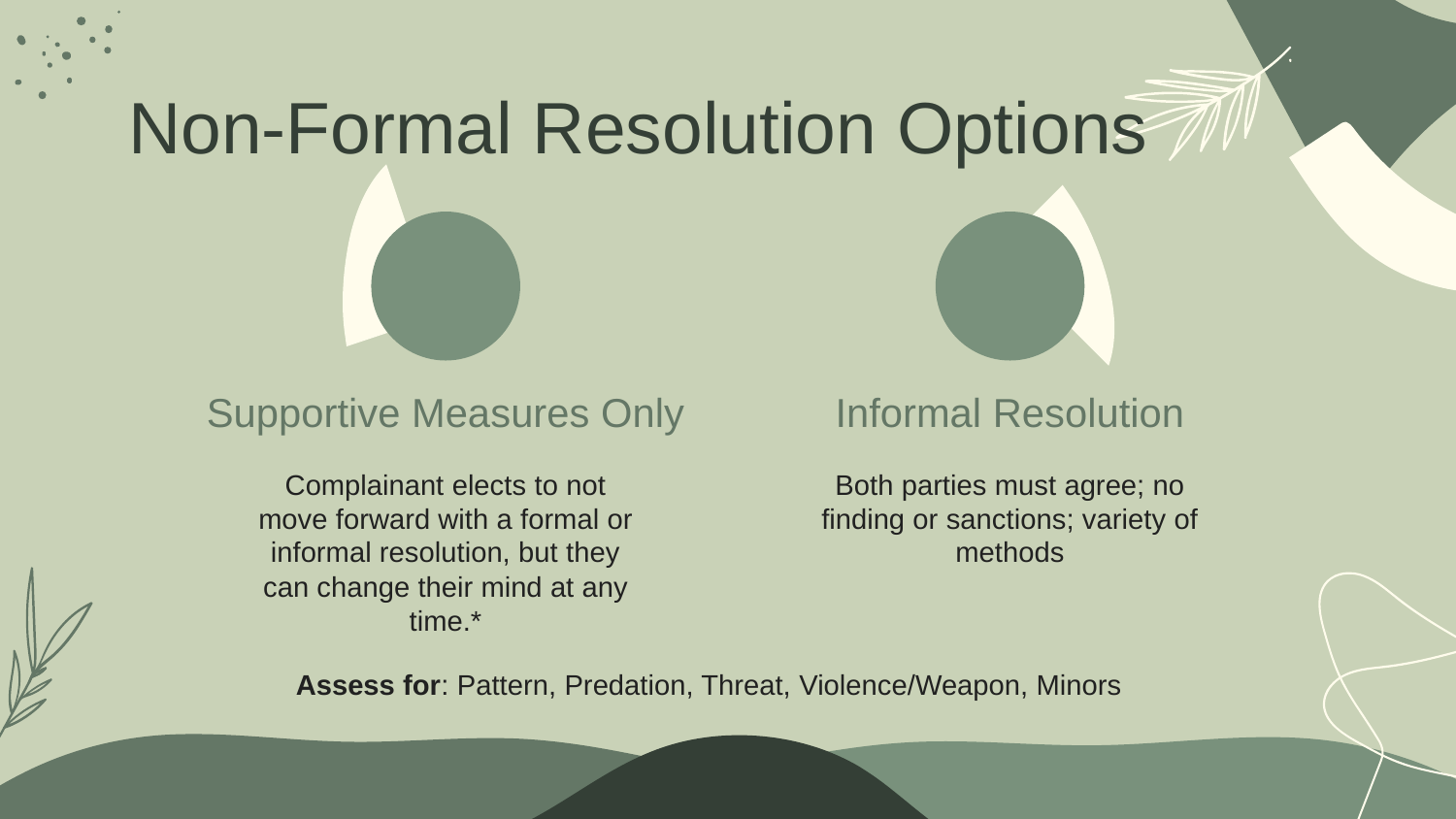

# Non-Formal Resolution Options

Supportive Measures Only
Informal Resolution
Both parties must agree; no finding or sanctions; variety of methods
Complainant elects to not move forward with a formal or informal resolution, but they can change their mind at any time.*
Assess for: Pattern, Predation, Threat, Violence/Weapon, Minors